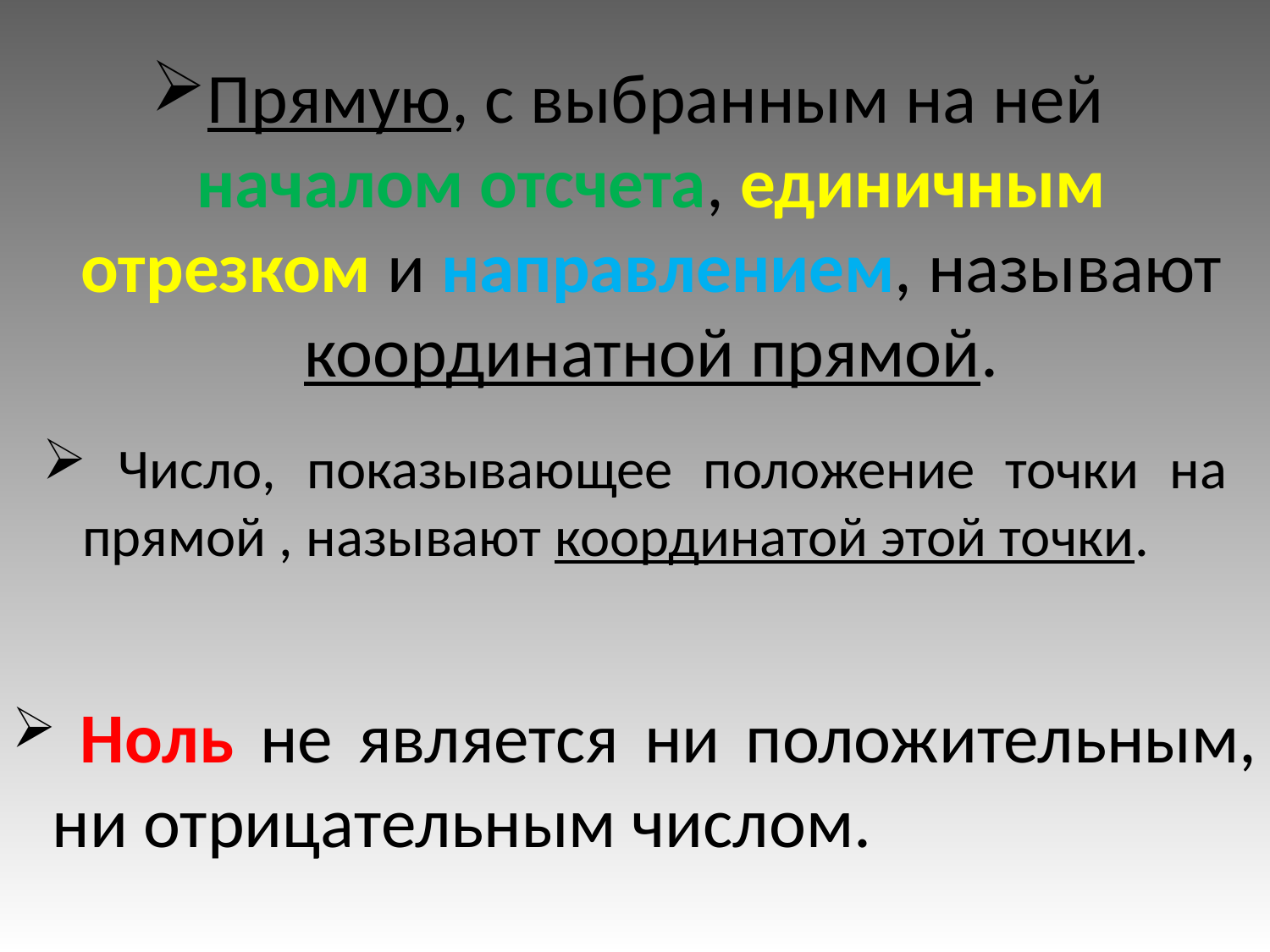

Прямую, с выбранным на ней началом отсчета, единичным отрезком и направлением, называют координатной прямой.
 Число, показывающее положение точки на прямой , называют координатой этой точки.
 Ноль не является ни положительным, ни отрицательным числом.